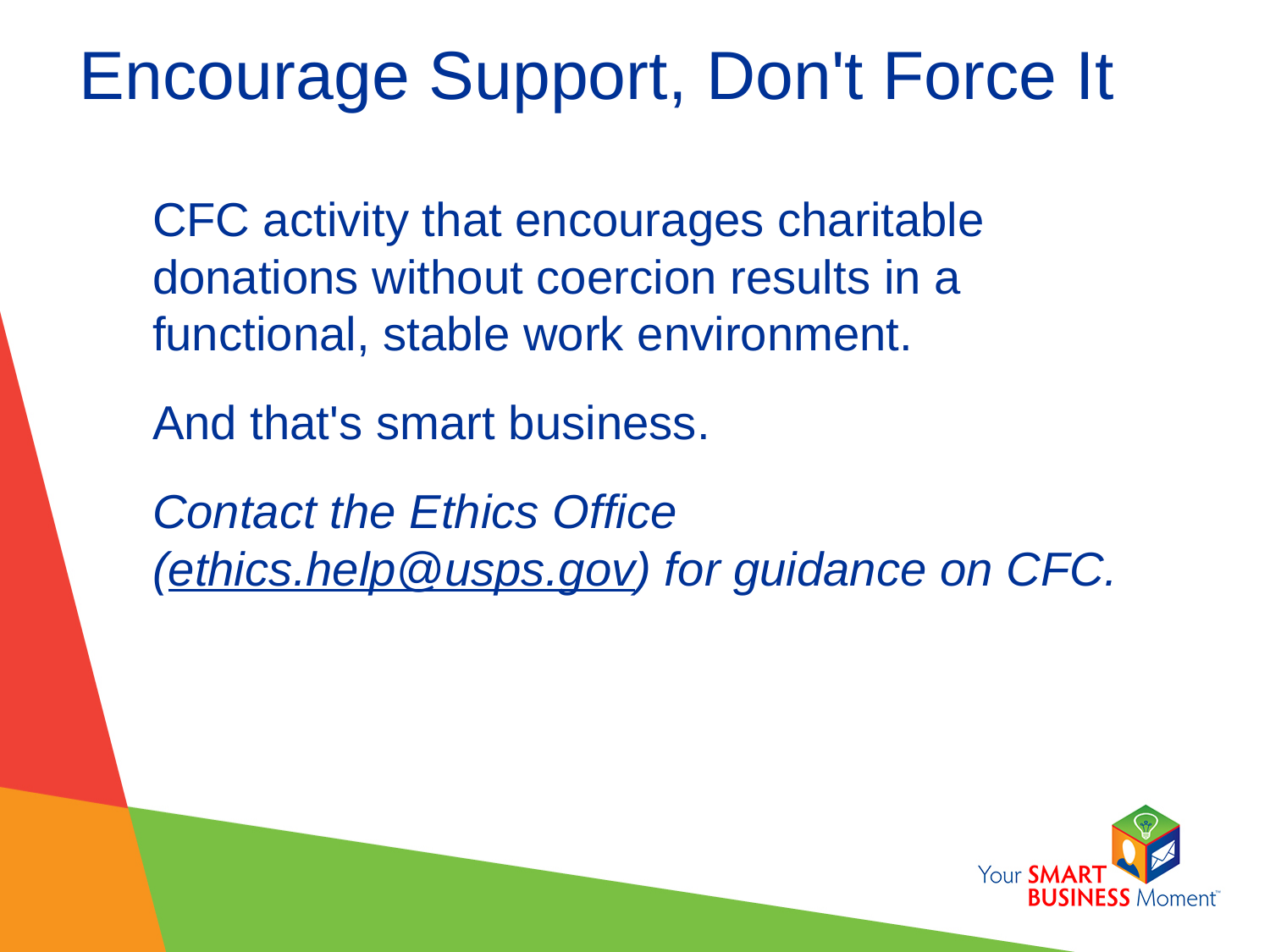

# Encourage Support, Don't Force It
CFC activity that encourages charitable donations without coercion results in a functional, stable work environment.
And that's smart business.
Contact the Ethics Office (ethics.help@usps.gov) for guidance on CFC.